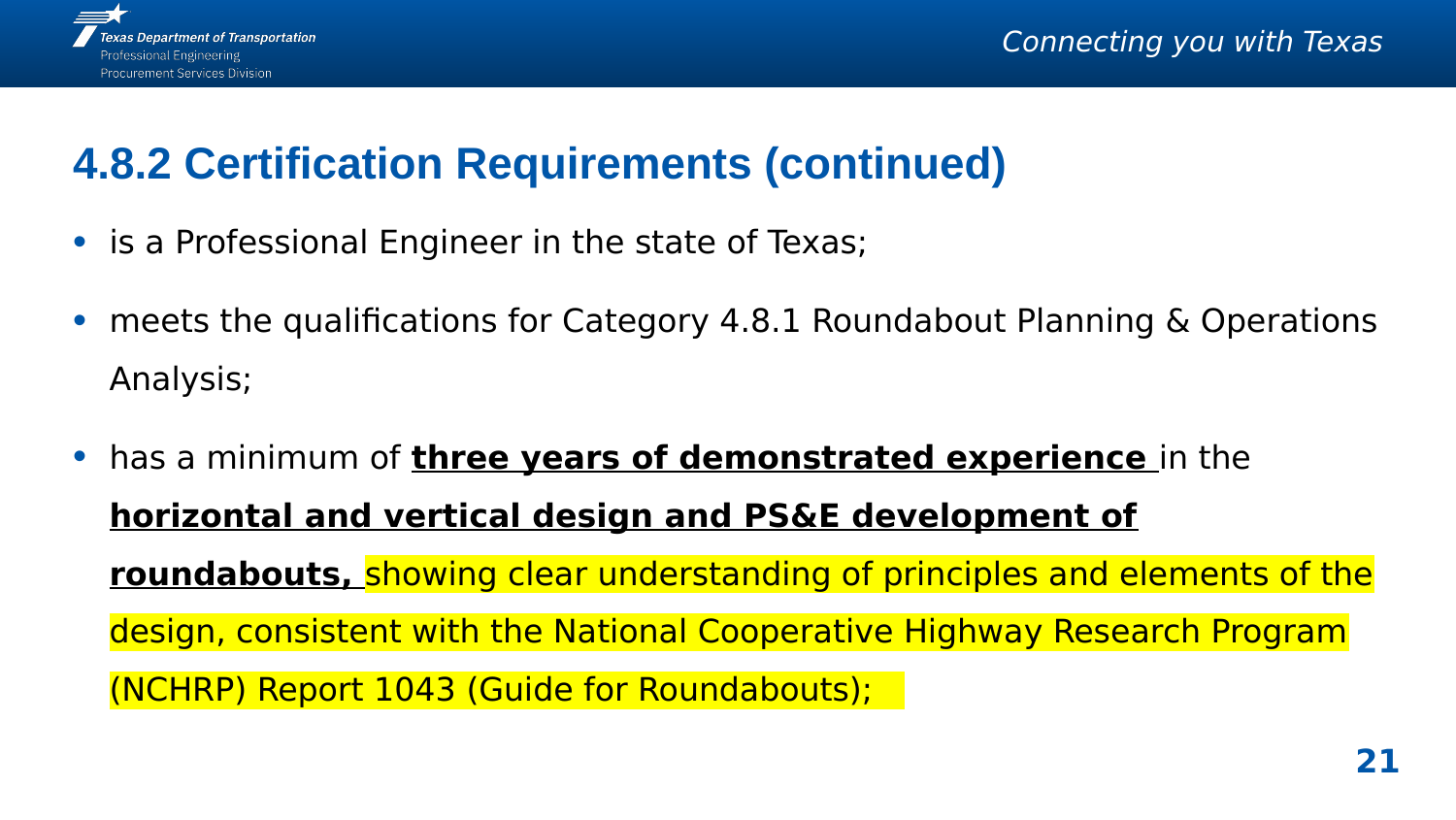

# 4.8.2 Certification Requirements (continued)
is a Professional Engineer in the state of Texas;
meets the qualifications for Category 4.8.1 Roundabout Planning & Operations Analysis;
has a minimum of three years of demonstrated experience in the horizontal and vertical design and PS&E development of roundabouts, showing clear understanding of principles and elements of the design, consistent with the National Cooperative Highway Research Program (NCHRP) Report 1043 (Guide for Roundabouts);